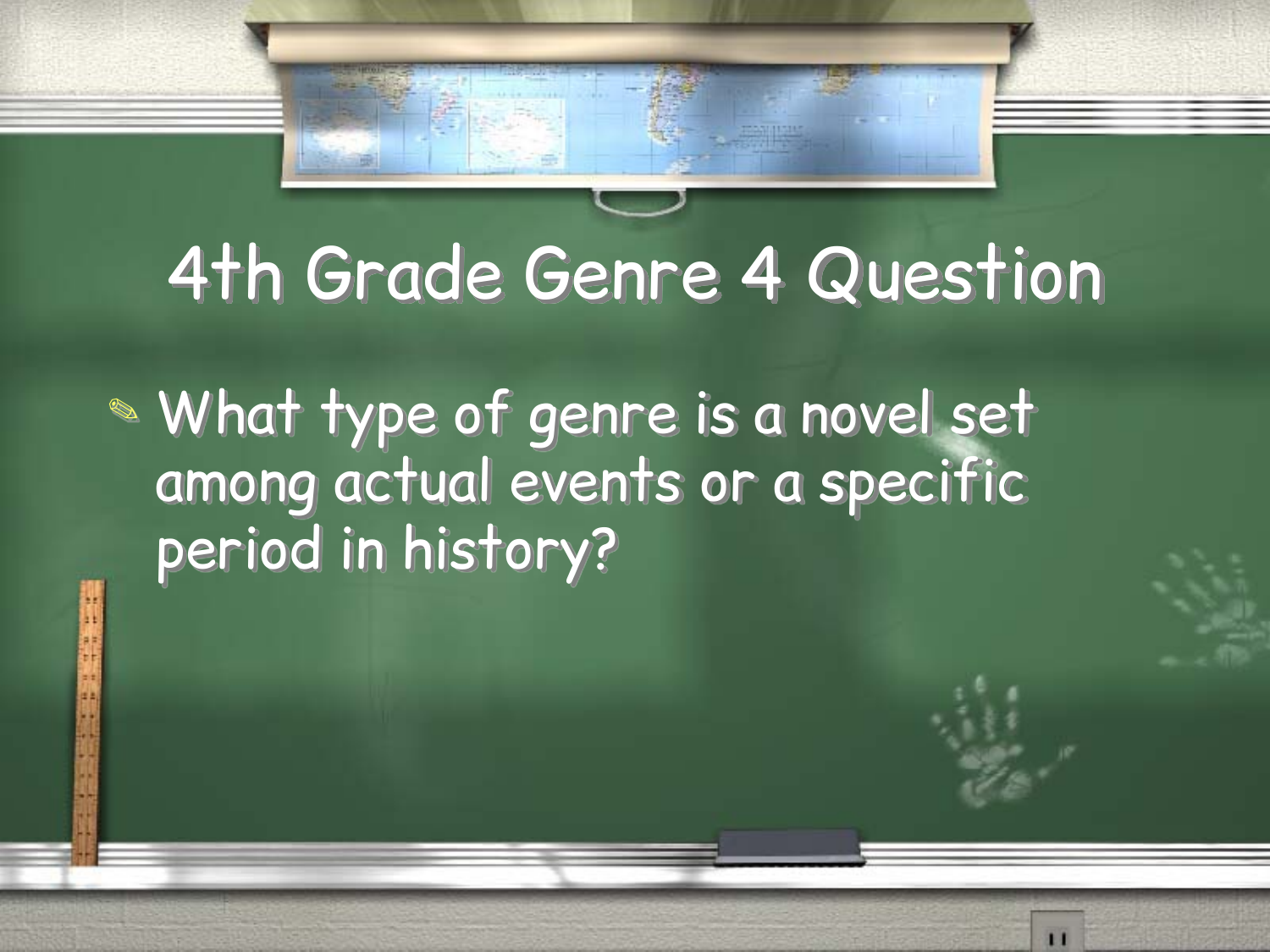

# 4th Grade Genre 4 Question
What type of genre is a novel set among actual events or a specific period in history?